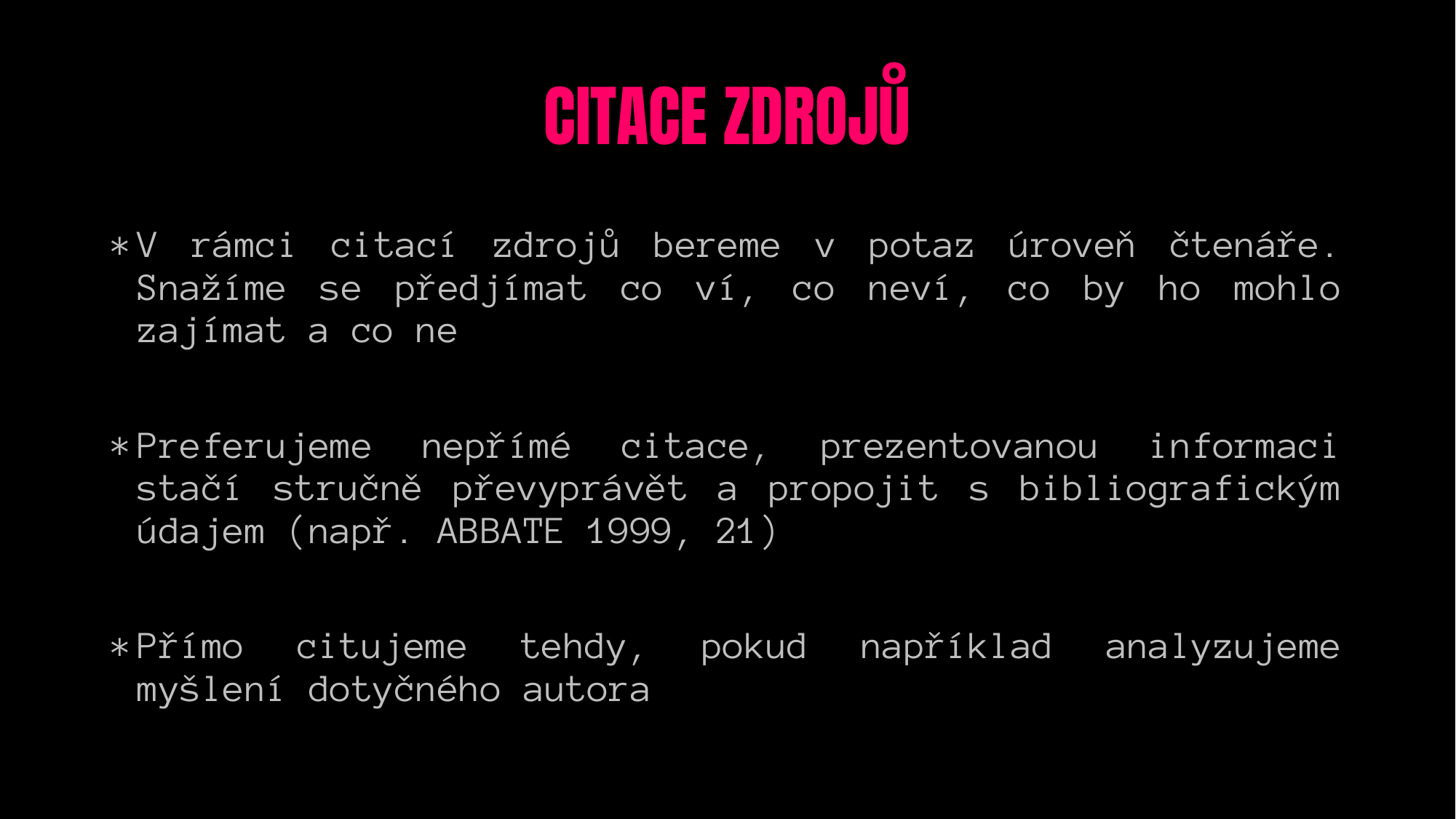

# CITACE ZDROJŮ
V rámci citací zdrojů bereme v potaz úroveň čtenáře. Snažíme se předjímat co ví, co neví, co by ho mohlo zajímat a co ne

Preferujeme nepřímé citace, prezentovanou informaci stačí stručně převyprávět a propojit s bibliografickým údajem (např. ABBATE 1999, 21)

Přímo citujeme tehdy, pokud například analyzujeme myšlení dotyčného autora